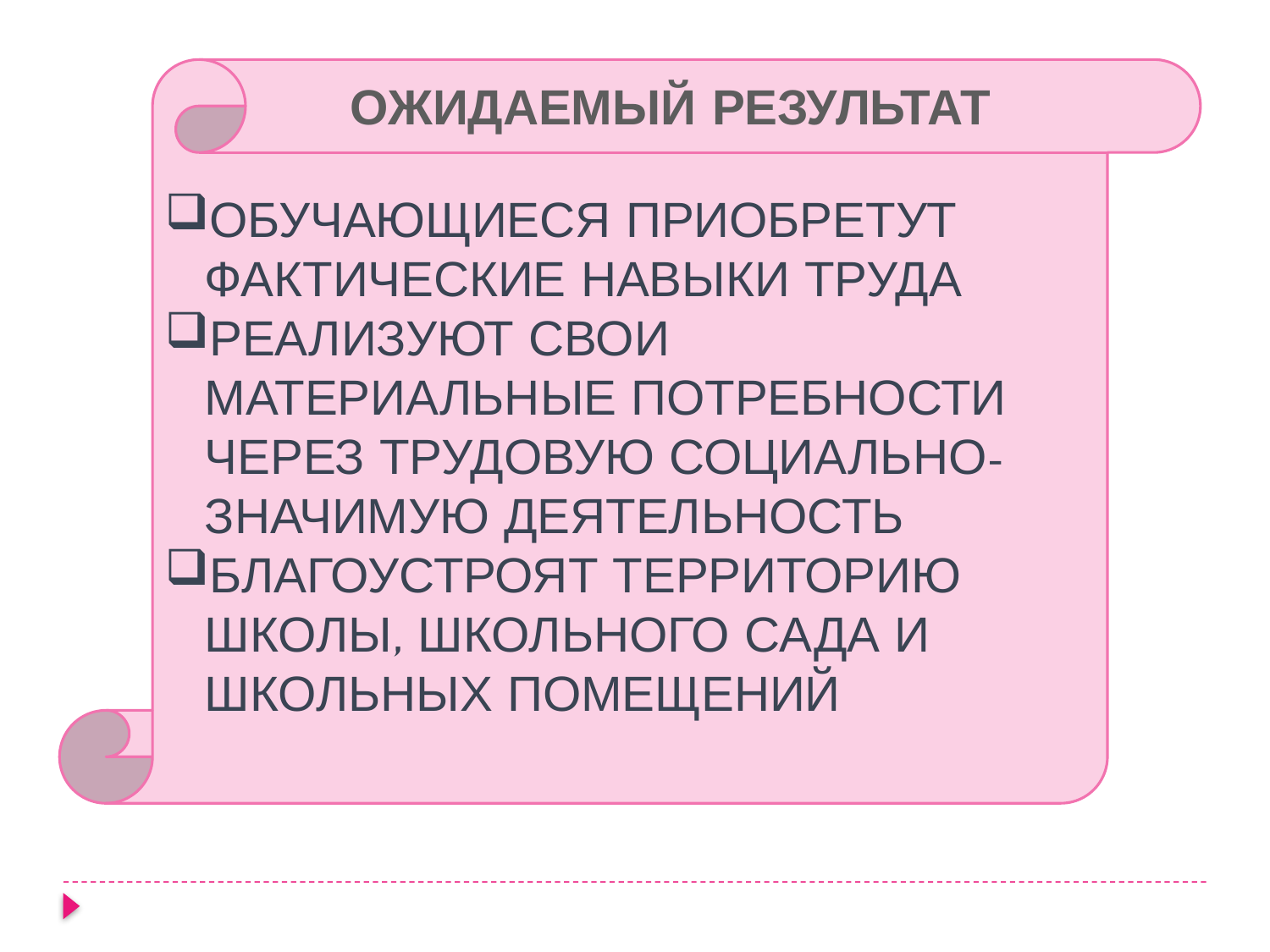

ОБУЧАЮЩИЕСЯ ПРИОБРЕТУТ ФАКТИЧЕСКИЕ НАВЫКИ ТРУДА
РЕАЛИЗУЮТ СВОИ МАТЕРИАЛЬНЫЕ ПОТРЕБНОСТИ ЧЕРЕЗ ТРУДОВУЮ СОЦИАЛЬНО-ЗНАЧИМУЮ ДЕЯТЕЛЬНОСТЬ
БЛАГОУСТРОЯТ ТЕРРИТОРИЮ ШКОЛЫ, ШКОЛЬНОГО САДА И ШКОЛЬНЫХ ПОМЕЩЕНИЙ
ОЖИДАЕМЫЙ РЕЗУЛЬТАТ